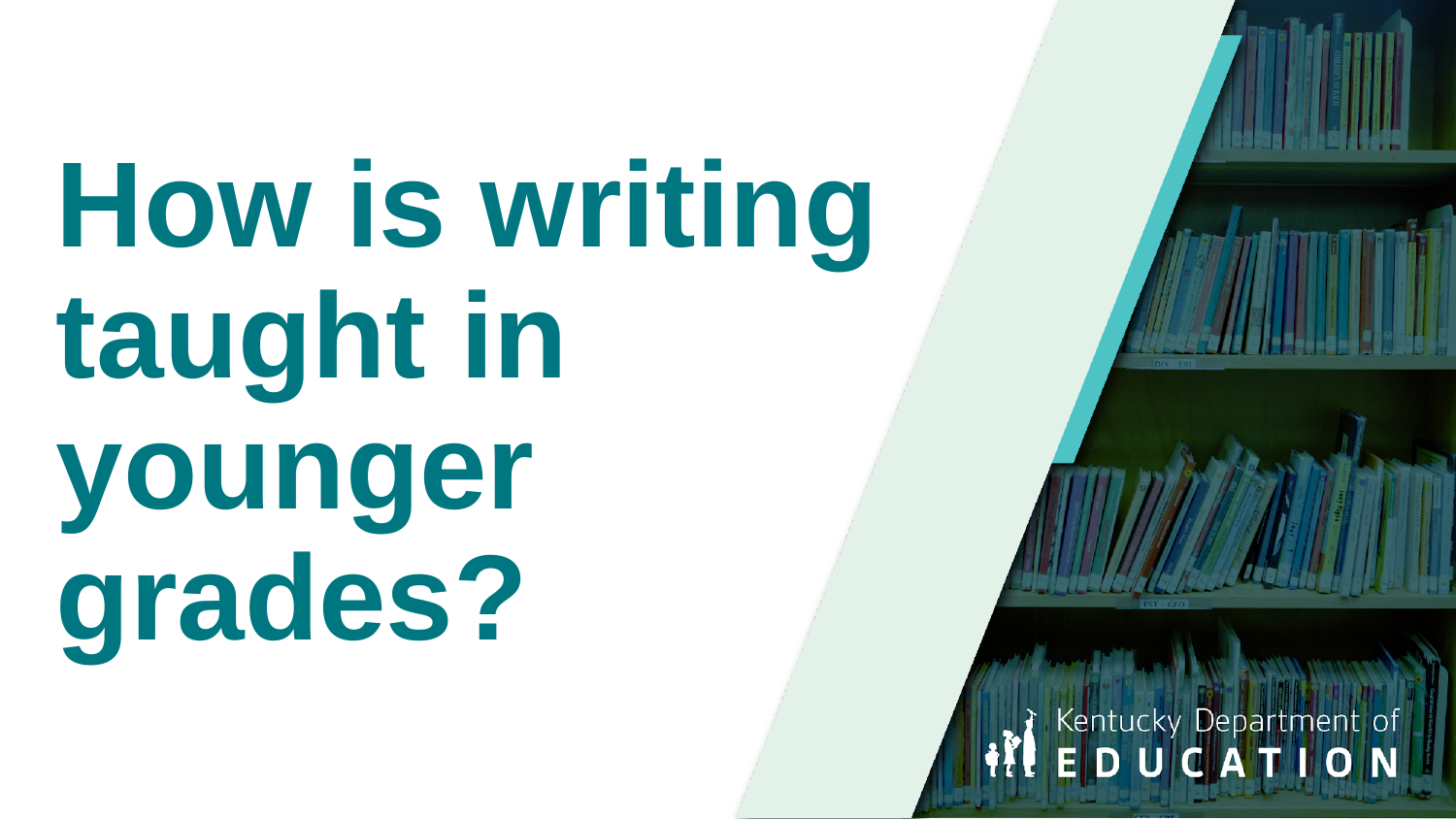

# How is writing taught in younger grades?